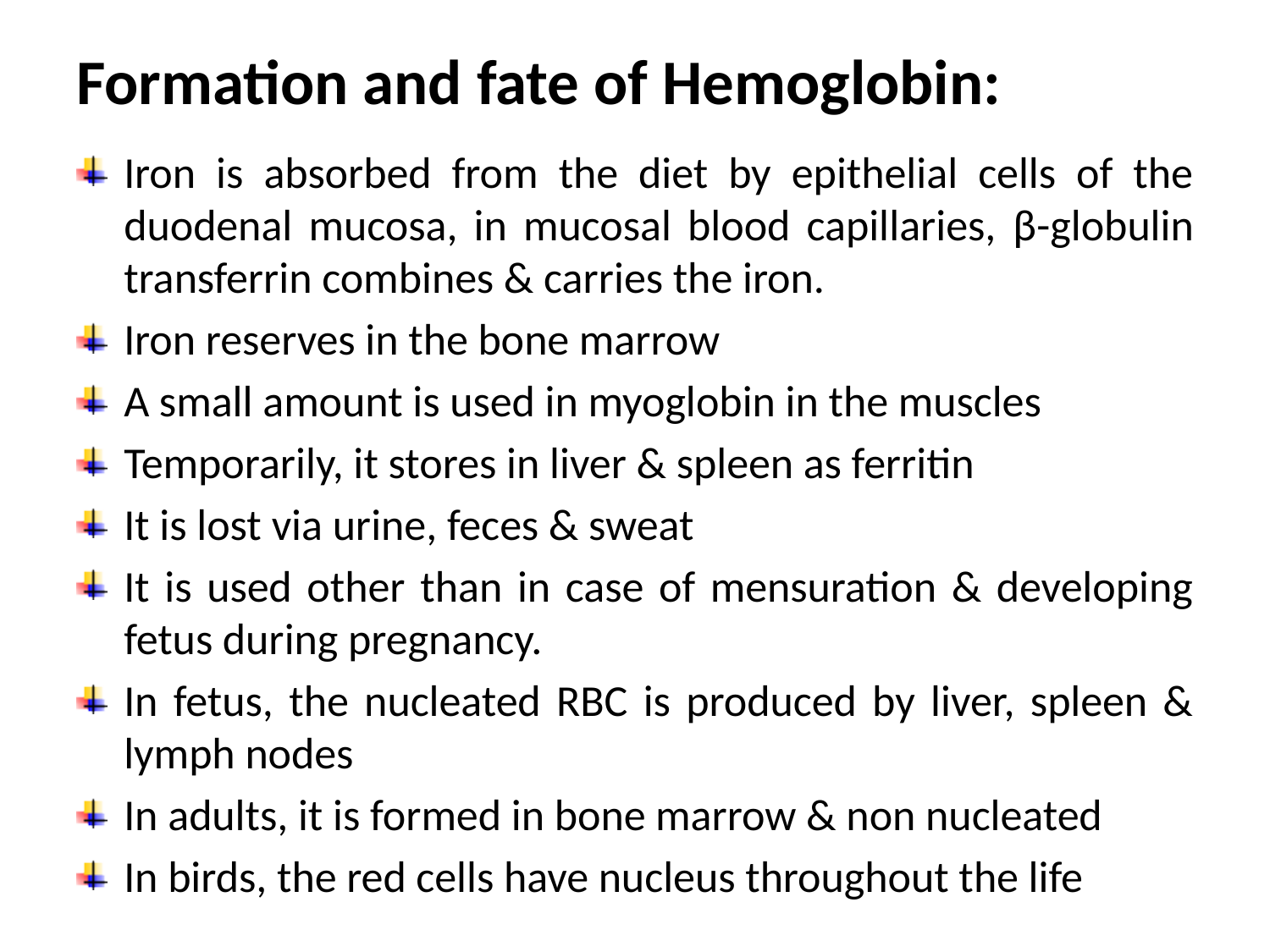

# Formation and fate of Hemoglobin:
Iron is absorbed from the diet by epithelial cells of the duodenal mucosa, in mucosal blood capillaries, β-globulin transferrin combines & carries the iron.
Iron reserves in the bone marrow
A small amount is used in myoglobin in the muscles
Temporarily, it stores in liver & spleen as ferritin
It is lost via urine, feces & sweat
It is used other than in case of mensuration & developing fetus during pregnancy.
In fetus, the nucleated RBC is produced by liver, spleen & lymph nodes
In adults, it is formed in bone marrow & non nucleated
In birds, the red cells have nucleus throughout the life